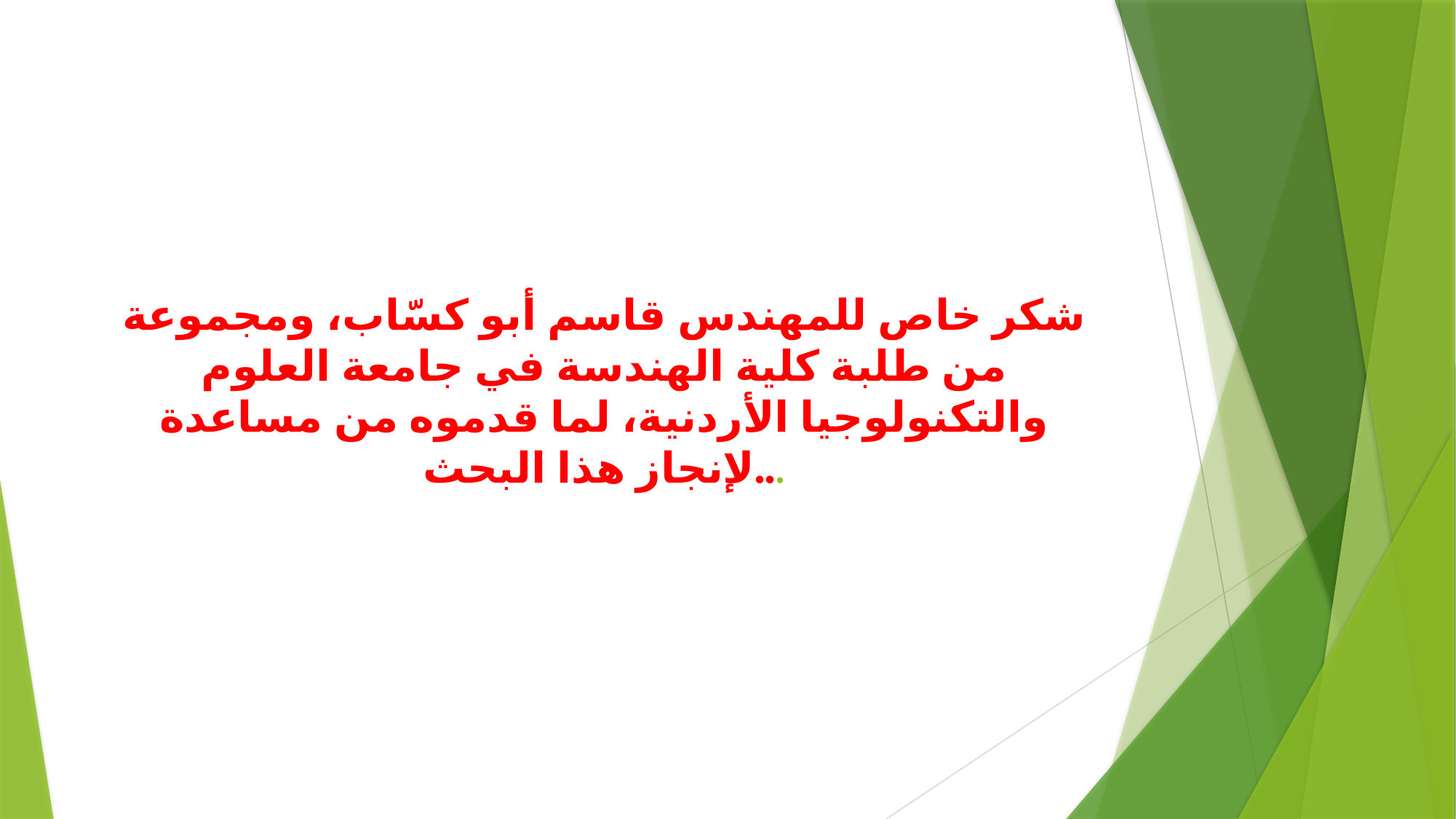

# شكر خاص للمهندس قاسم أبو كسّاب، ومجموعة من طلبة كلية الهندسة في جامعة العلوم والتكنولوجيا الأردنية، لما قدموه من مساعدة لإنجاز هذا البحث...